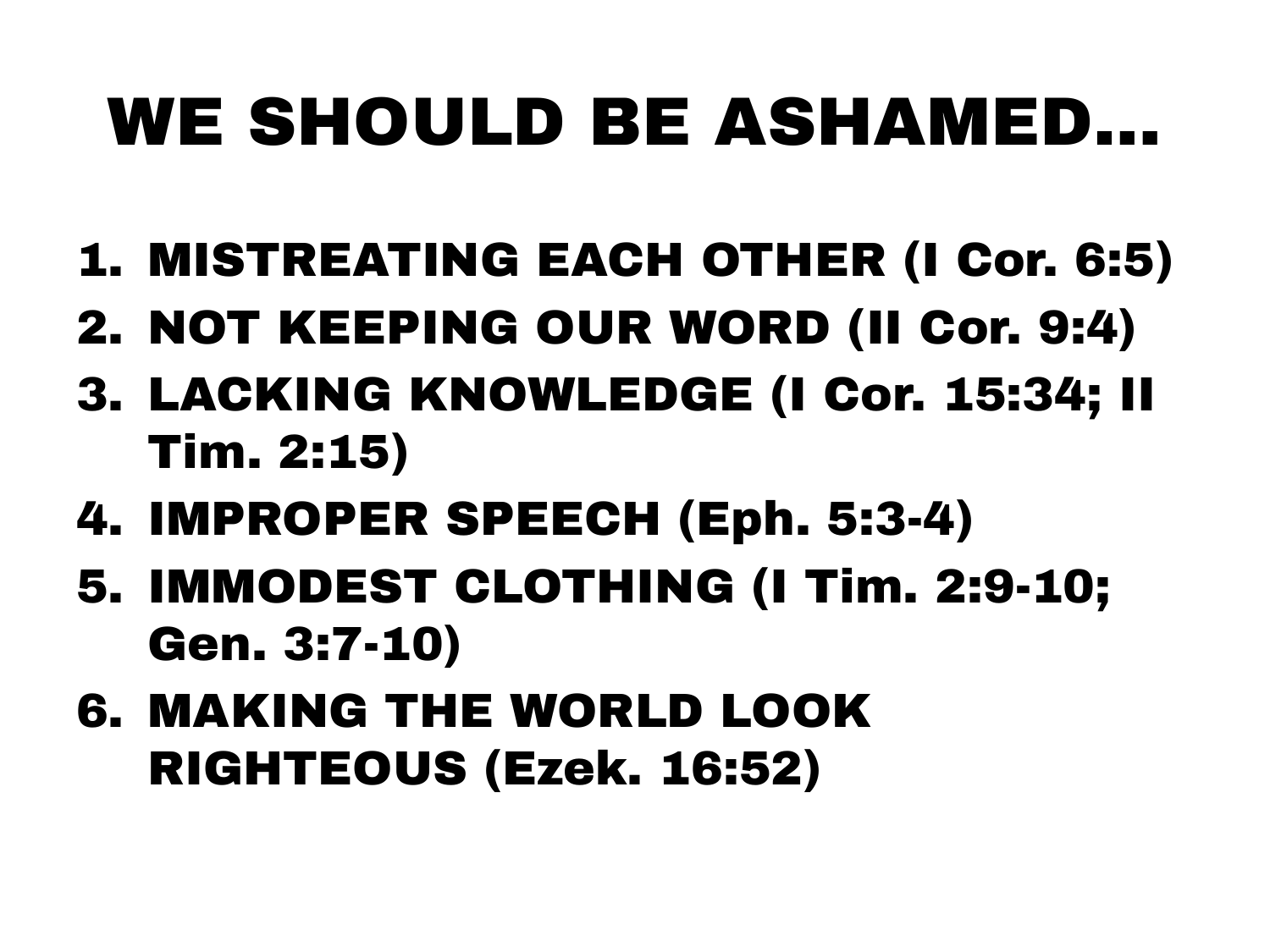

# WE SHOULD BE ASHAMED…
MISTREATING EACH OTHER (I Cor. 6:5)
NOT KEEPING OUR WORD (II Cor. 9:4)
LACKING KNOWLEDGE (I Cor. 15:34; II Tim. 2:15)
IMPROPER SPEECH (Eph. 5:3-4)
IMMODEST CLOTHING (I Tim. 2:9-10; Gen. 3:7-10)
MAKING THE WORLD LOOK RIGHTEOUS (Ezek. 16:52)